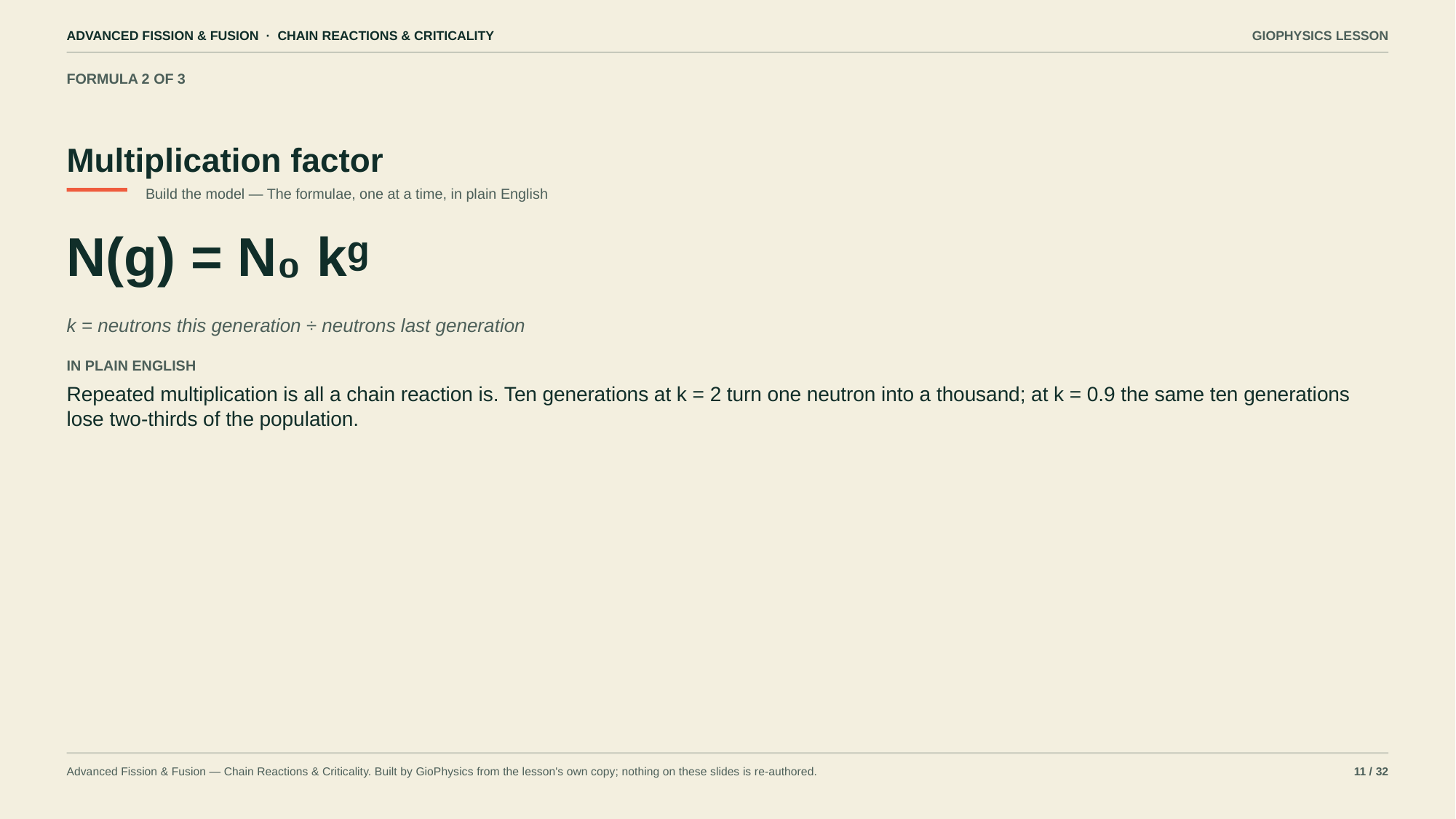

ADVANCED FISSION & FUSION  ·  CHAIN REACTIONS & CRITICALITY
GIOPHYSICS LESSON

FORMULA 2 OF 3
Multiplication factor
Build the model — The formulae, one at a time, in plain English

N(g) = N₀ kᵍ
k = neutrons this generation ÷ neutrons last generation
IN PLAIN ENGLISH
Repeated multiplication is all a chain reaction is. Ten generations at k = 2 turn one neutron into a thousand; at k = 0.9 the same ten generations lose two-thirds of the population.

Advanced Fission & Fusion — Chain Reactions & Criticality. Built by GioPhysics from the lesson's own copy; nothing on these slides is re-authored.
11 / 32